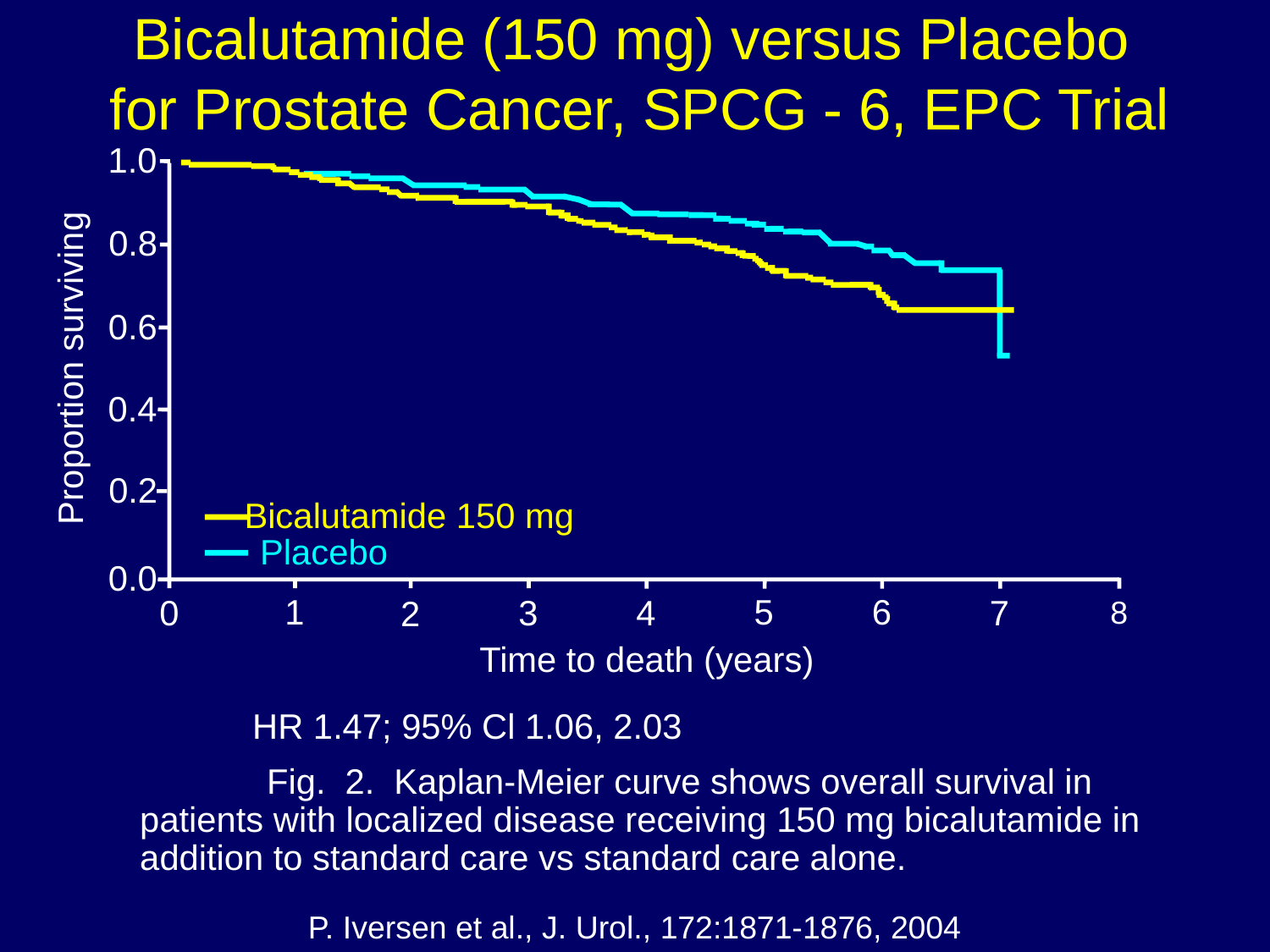

Bicalutamide (150 mg) versus Placebo
for Prostate Cancer, SPCG - 6, EPC Trial
1.0

0.8

0.6

Proportion surviving
0.4

0.2
Bicalutamide 150 mg

Placebo
0.0

6

1
5
0
4
7

3

2
8
Time to death (years)
HR 1.47; 95% Cl 1.06, 2.03
	Fig.  2.  Kaplan-Meier curve shows overall survival in patients with localized disease receiving 150 mg bicalutamide in addition to standard care vs standard care alone.
P. Iversen et al., J. Urol., 172:1871-1876, 2004